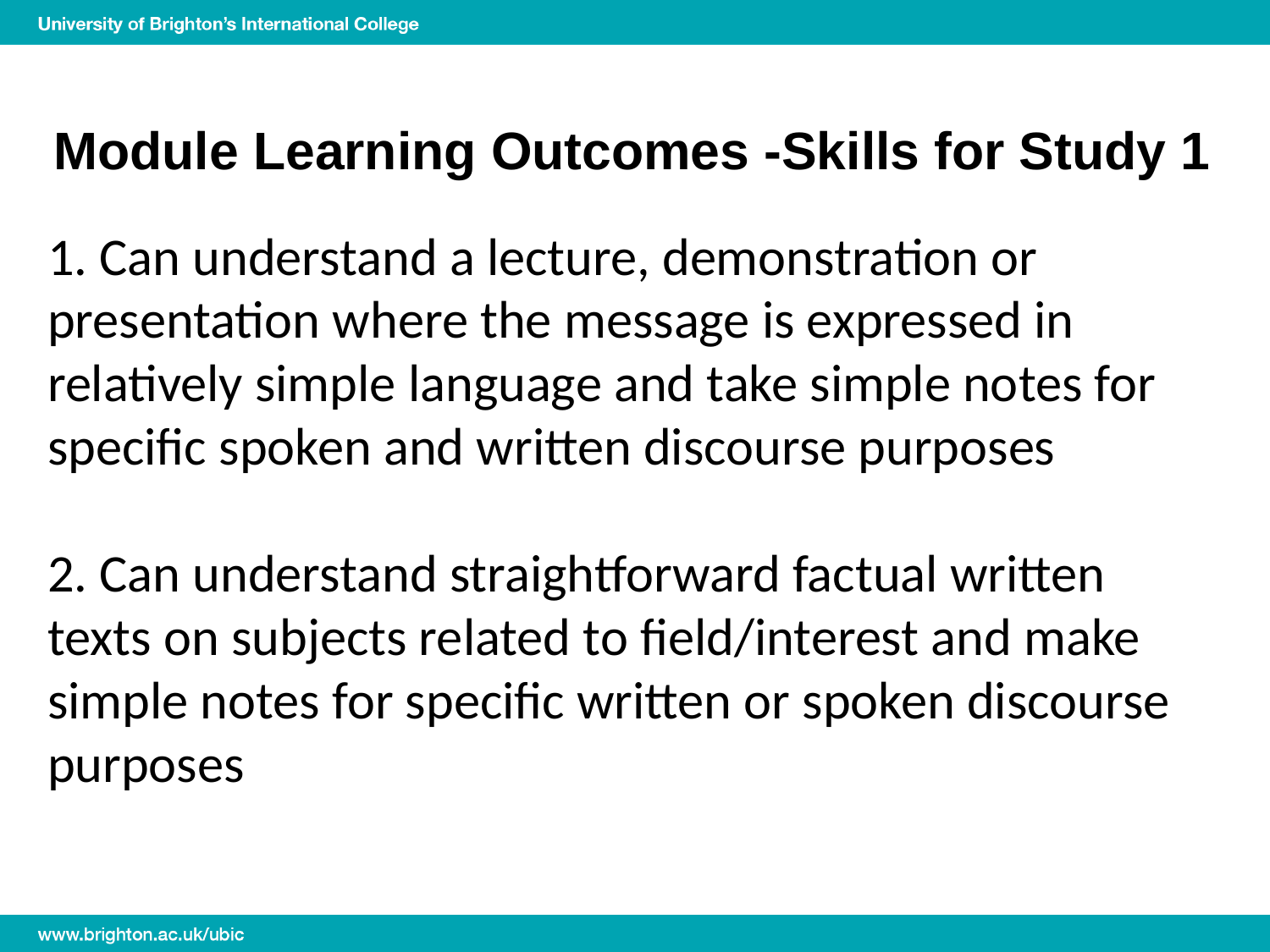

# Module Learning Outcomes -Skills for Study 1
1. Can understand a lecture, demonstration or presentation where the message is expressed in relatively simple language and take simple notes for specific spoken and written discourse purposes

2. Can understand straightforward factual written texts on subjects related to field/interest and make simple notes for specific written or spoken discourse purposes